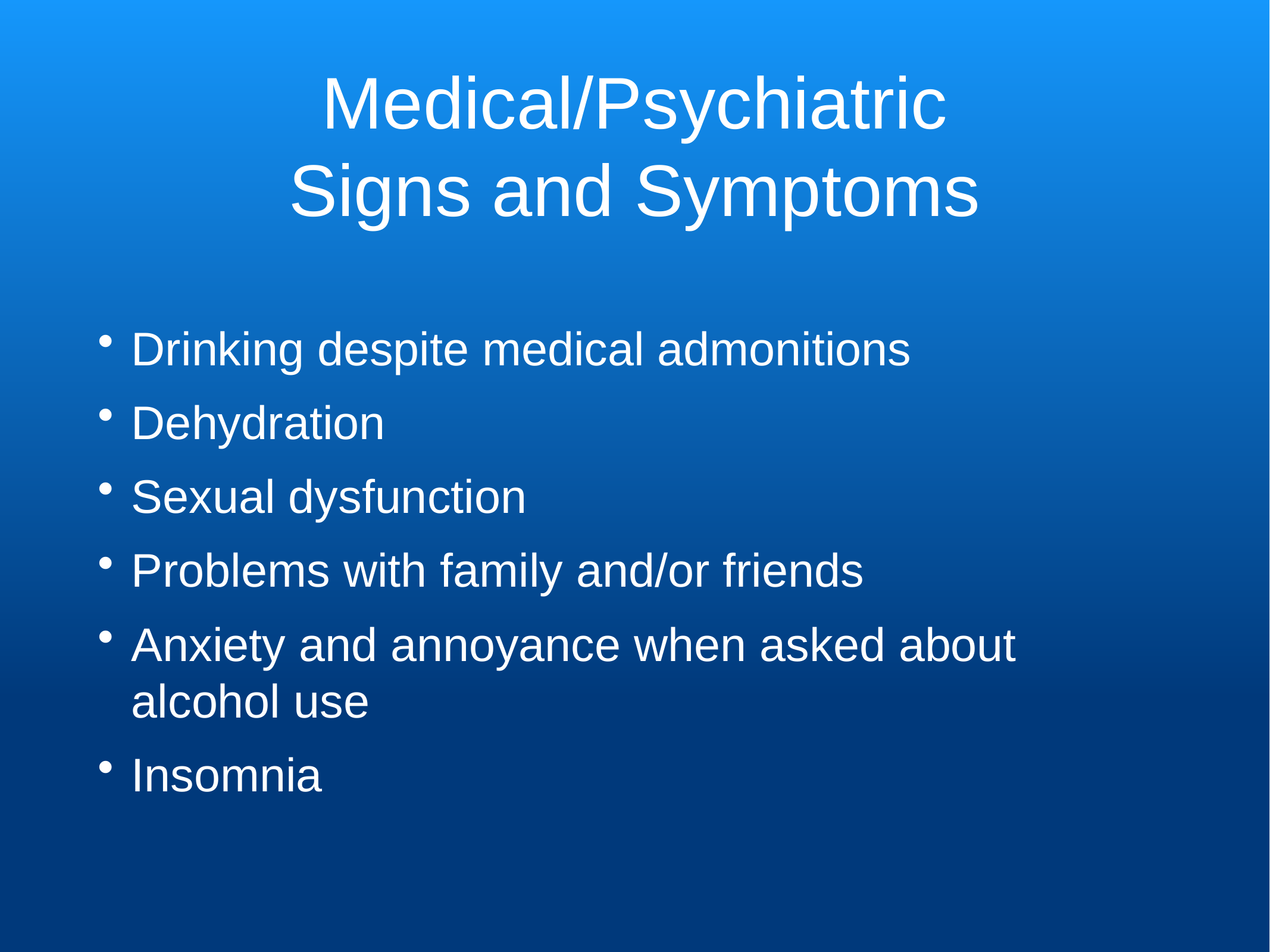

# Medical/Psychiatric
Signs and Symptoms
Drinking despite medical admonitions
Dehydration
Sexual dysfunction
Problems with family and/or friends
Anxiety and annoyance when asked about alcohol use
Insomnia